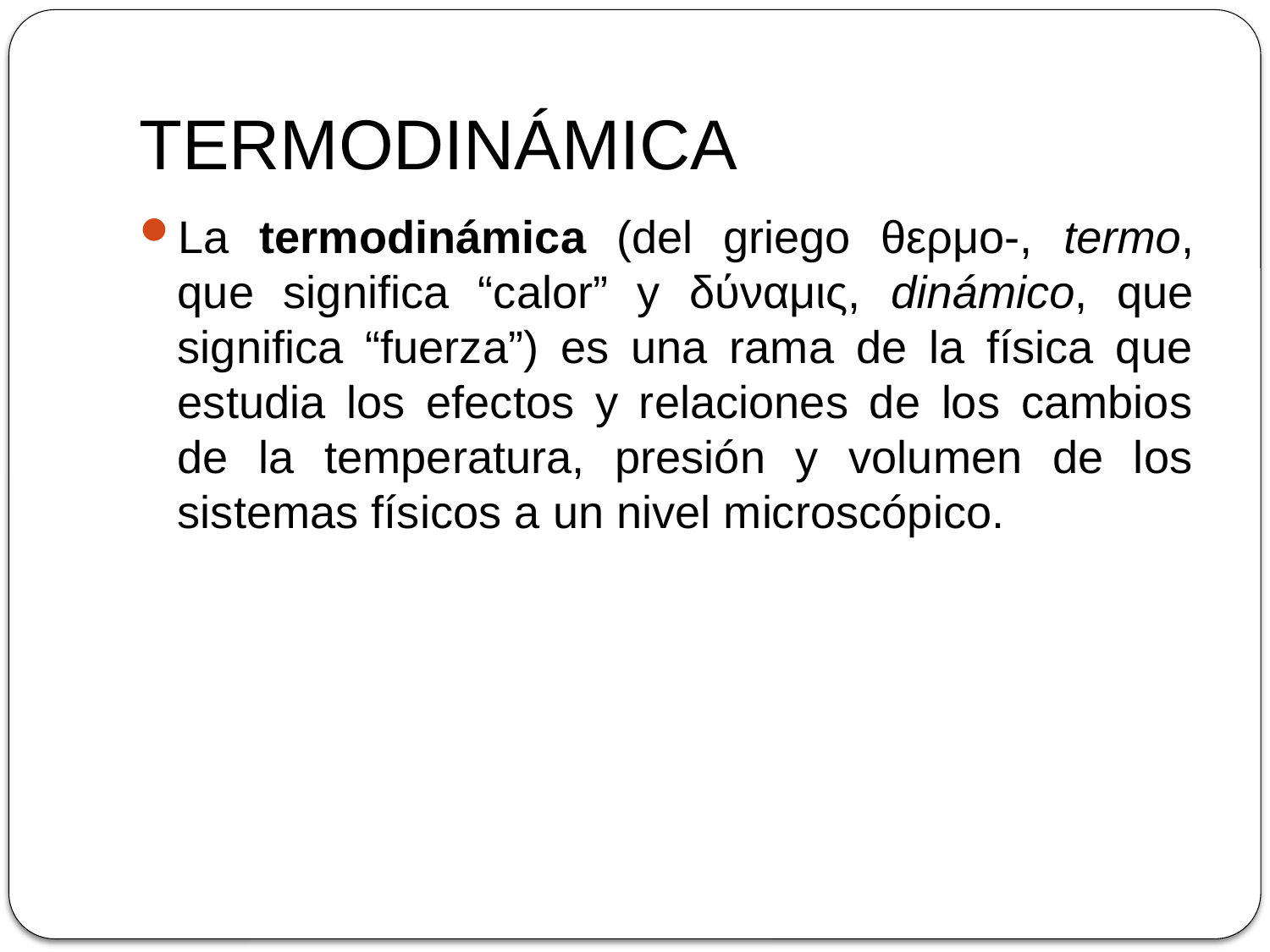

# TERMODINÁMICA
La termodinámica (del griego θερμo-, termo, que significa “calor” y δύναμις, dinámico, que significa “fuerza”) es una rama de la física que estudia los efectos y relaciones de los cambios de la temperatura, presión y volumen de los sistemas físicos a un nivel microscópico.